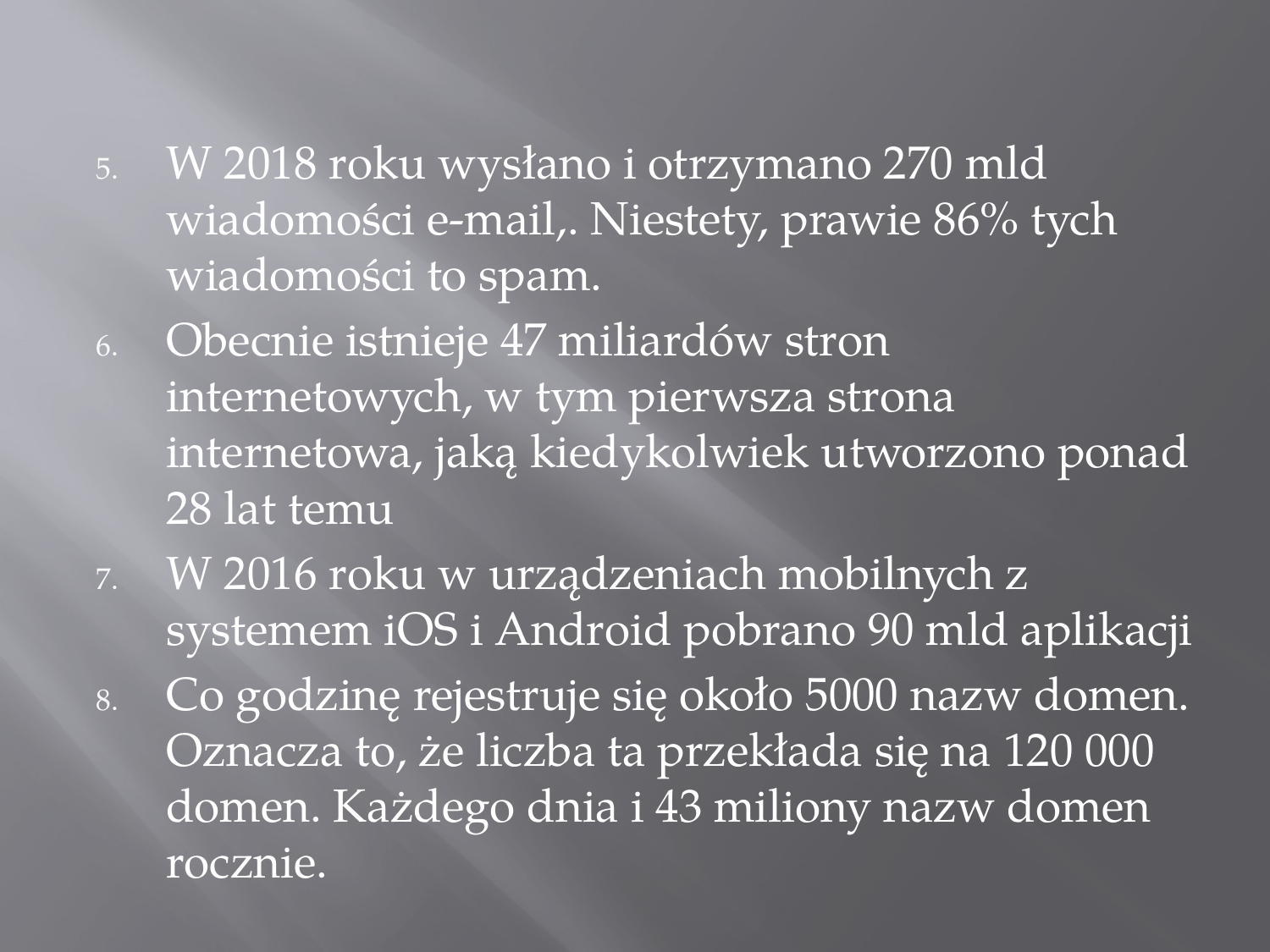

#
W 2018 roku wysłano i otrzymano 270 mld wiadomości e-mail,. Niestety, prawie 86% tych wiadomości to spam.
Obecnie istnieje 47 miliardów stron internetowych, w tym pierwsza strona internetowa, jaką kiedykolwiek utworzono ponad 28 lat temu
W 2016 roku w urządzeniach mobilnych z systemem iOS i Android pobrano 90 mld aplikacji
Co godzinę rejestruje się około 5000 nazw domen. Oznacza to, że liczba ta przekłada się na 120 000 domen. Każdego dnia i 43 miliony nazw domen rocznie.